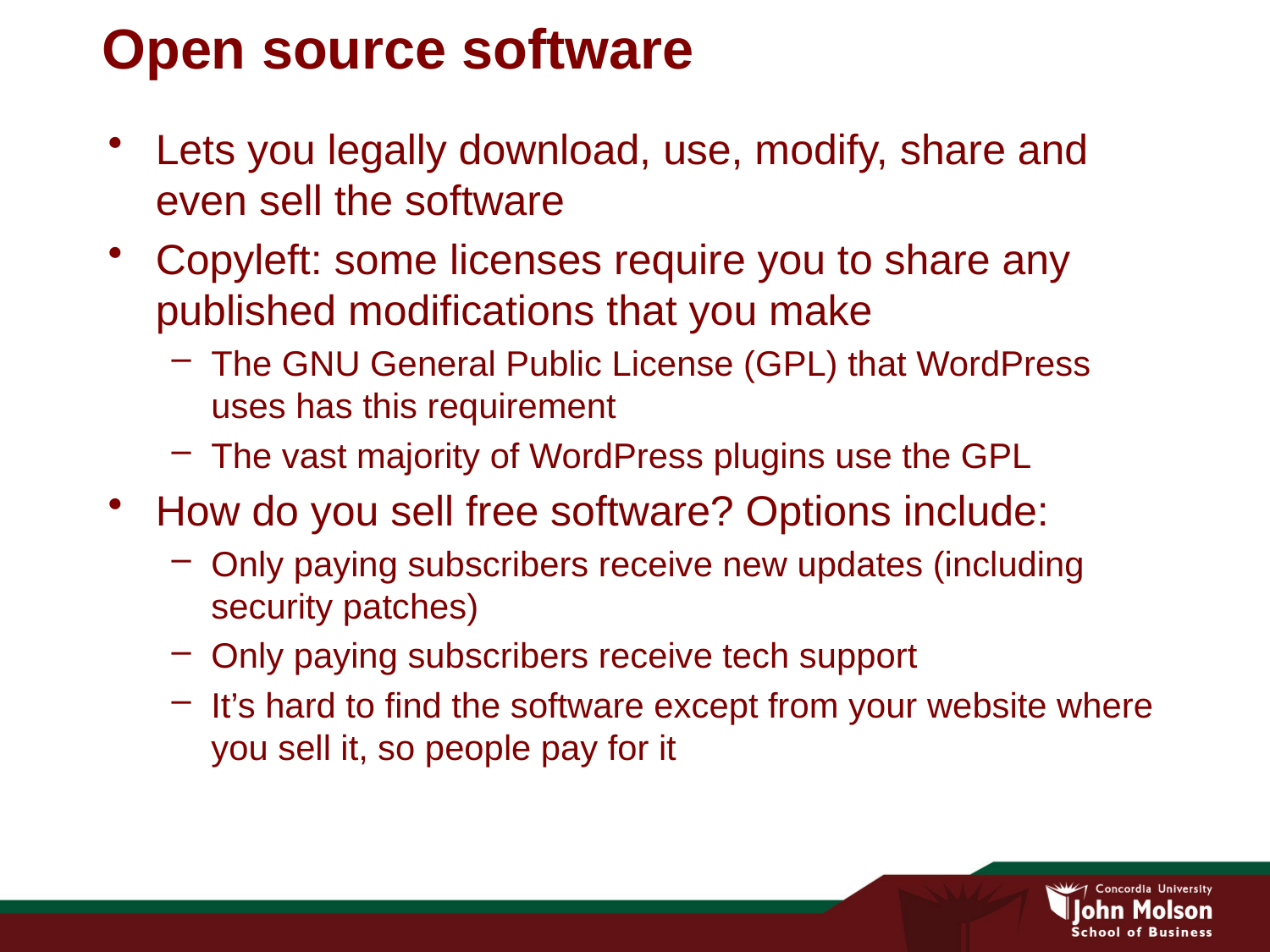

# Open source software
Lets you legally download, use, modify, share and even sell the software
Copyleft: some licenses require you to share any published modifications that you make
The GNU General Public License (GPL) that WordPress uses has this requirement
The vast majority of WordPress plugins use the GPL
How do you sell free software? Options include:
Only paying subscribers receive new updates (including security patches)
Only paying subscribers receive tech support
It’s hard to find the software except from your website where you sell it, so people pay for it